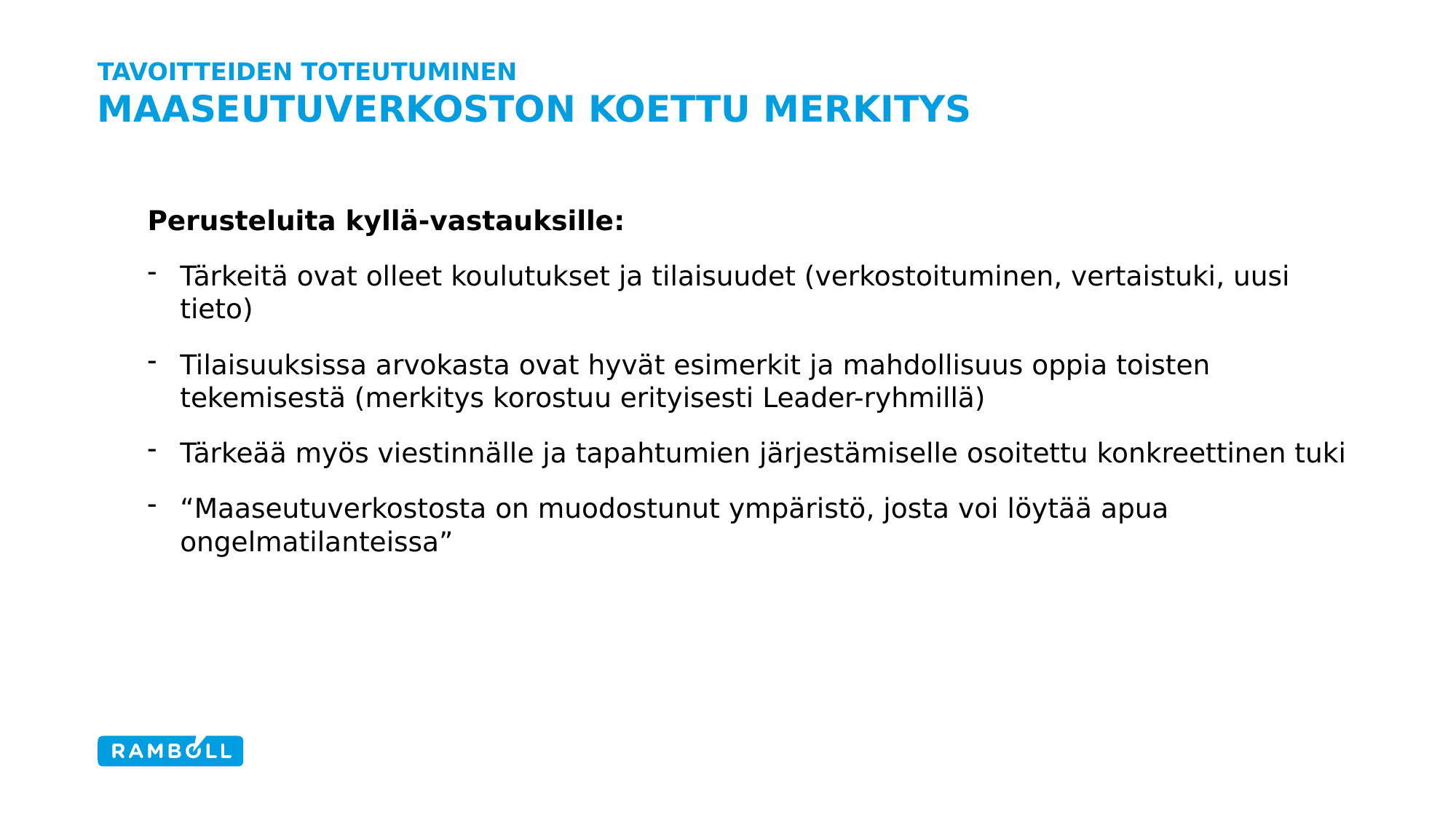

# Tavoitteiden toteutuminen Maaseutuverkoston koettu merkitys
Perusteluita kyllä-vastauksille:
Tärkeitä ovat olleet koulutukset ja tilaisuudet (verkostoituminen, vertaistuki, uusi tieto)
Tilaisuuksissa arvokasta ovat hyvät esimerkit ja mahdollisuus oppia toisten tekemisestä (merkitys korostuu erityisesti Leader-ryhmillä)
Tärkeää myös viestinnälle ja tapahtumien järjestämiselle osoitettu konkreettinen tuki
“Maaseutuverkostosta on muodostunut ympäristö, josta voi löytää apua ongelmatilanteissa”